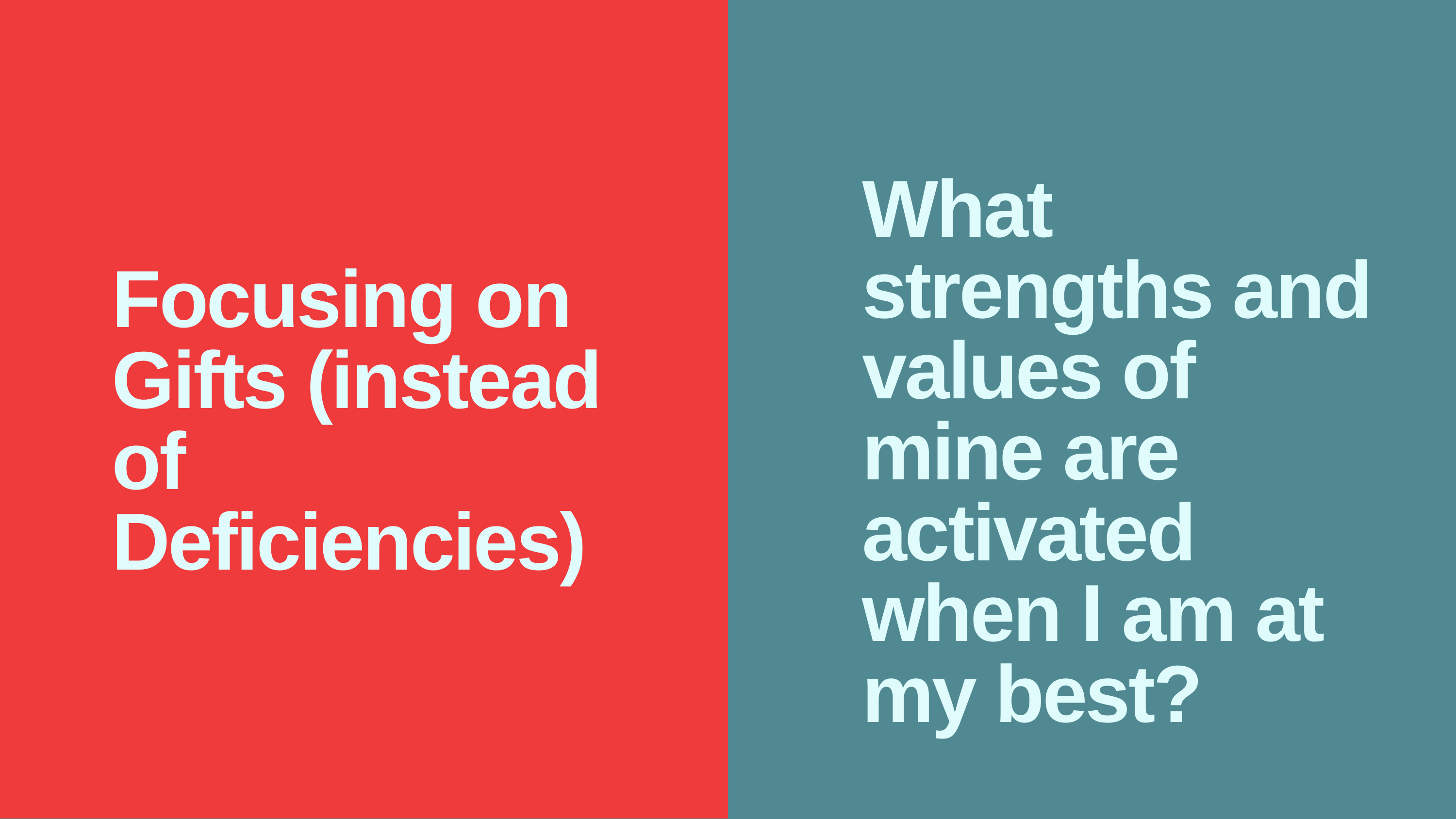

What strengths and values of mine are activated when I am at my best?
Focusing on Gifts (instead of Deficiencies)